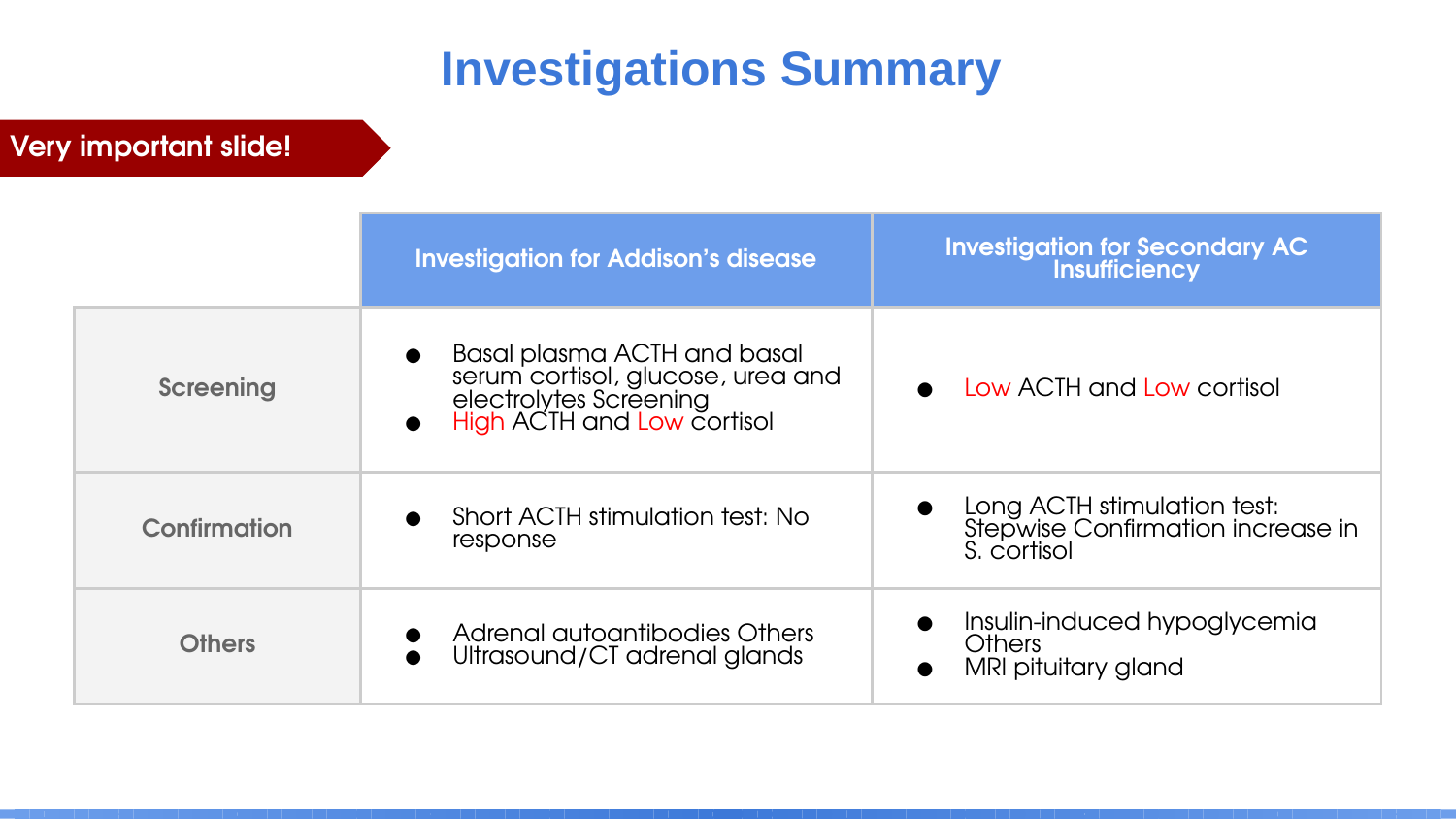

Investigations Summary
Very important slide!

|  | Investigation for Addison’s disease | Investigation for Secondary AC Insufficiency |
| --- | --- | --- |
| Screening | Basal plasma ACTH and basal serum cortisol, glucose, urea and electrolytes Screening High ACTH and Low cortisol | Low ACTH and Low cortisol |
| Confirmation | Short ACTH stimulation test: No response | Long ACTH stimulation test: Stepwise Confirmation increase in S. cortisol |
| Others | Adrenal autoantibodies Others Ultrasound/CT adrenal glands | Insulin-induced hypoglycemia Others MRI pituitary gland |